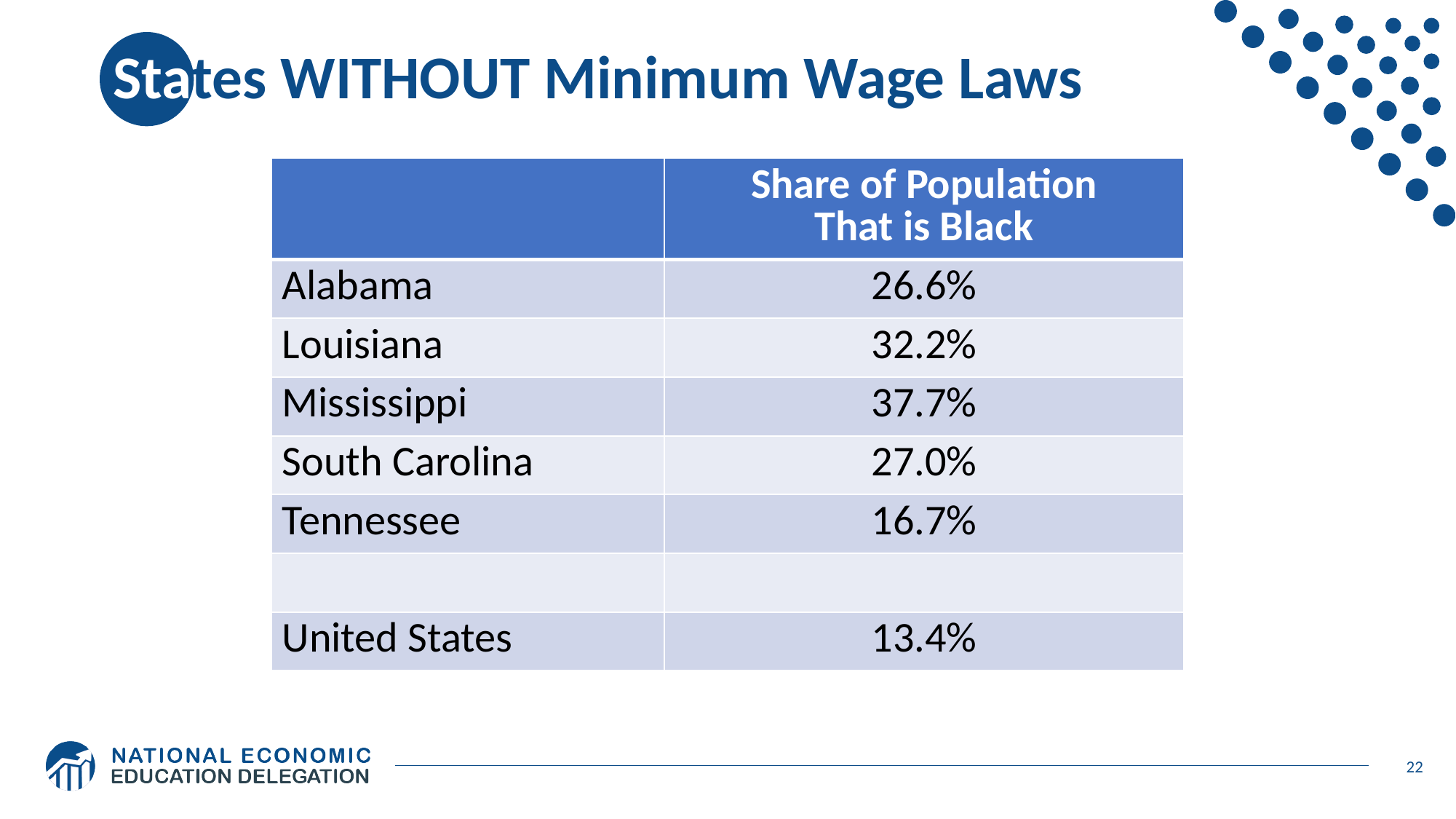

# States WITHOUT Minimum Wage Laws
|  | Share of Population That is Black |
| --- | --- |
| Alabama | 26.6% |
| Louisiana | 32.2% |
| Mississippi | 37.7% |
| South Carolina | 27.0% |
| Tennessee | 16.7% |
|  |  |
| United States | 13.4% |
22